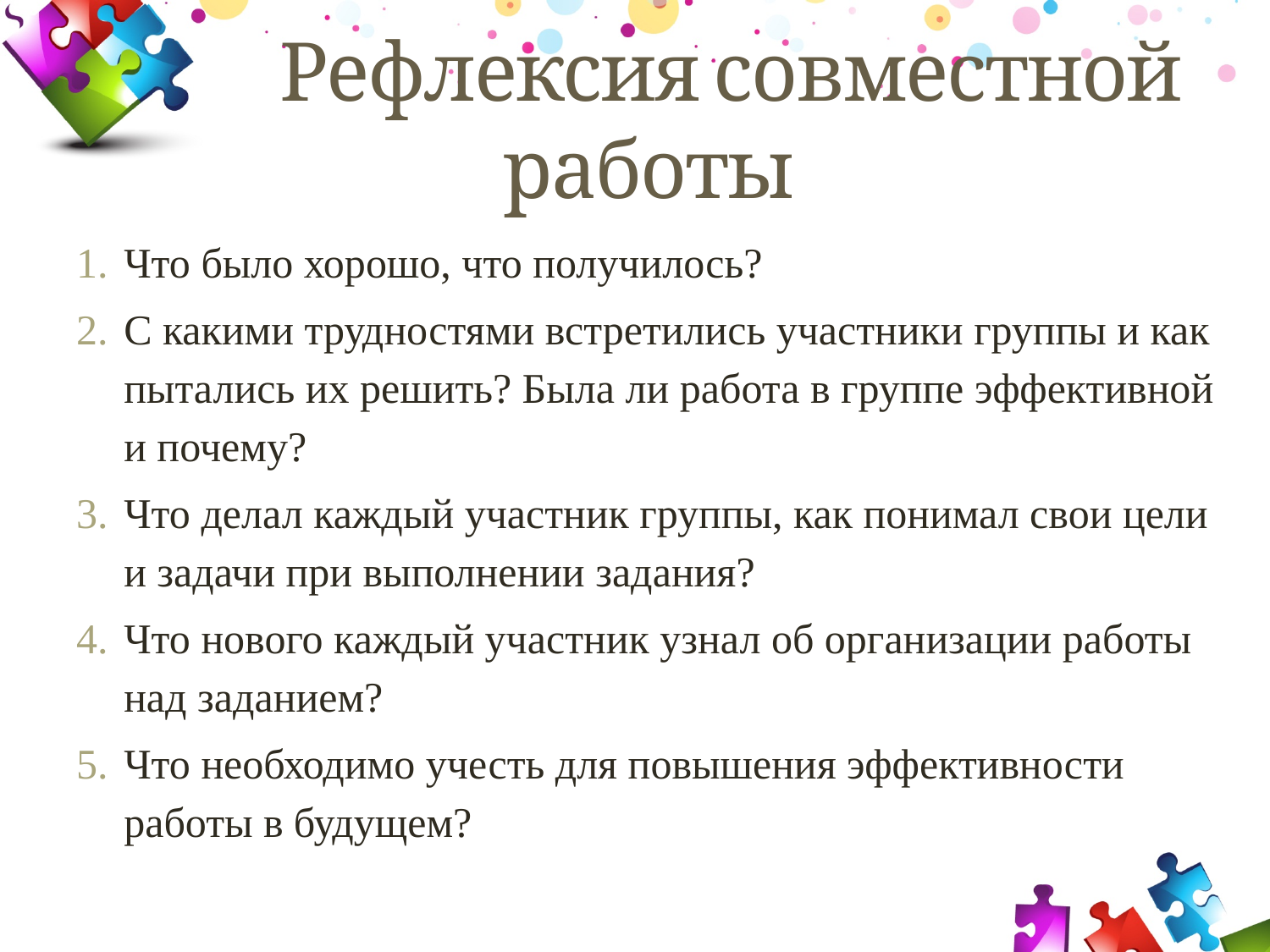

# Рефлексия совместной работы
Что было хорошо, что получилось?
С какими трудностями встретились участники группы и как пытались их решить? Была ли работа в группе эффективной и почему?
Что делал каждый участник группы, как понимал свои цели и задачи при выполнении задания?
Что нового каждый участник узнал об организации работы над заданием?
Что необходимо учесть для повышения эффективности работы в будущем?